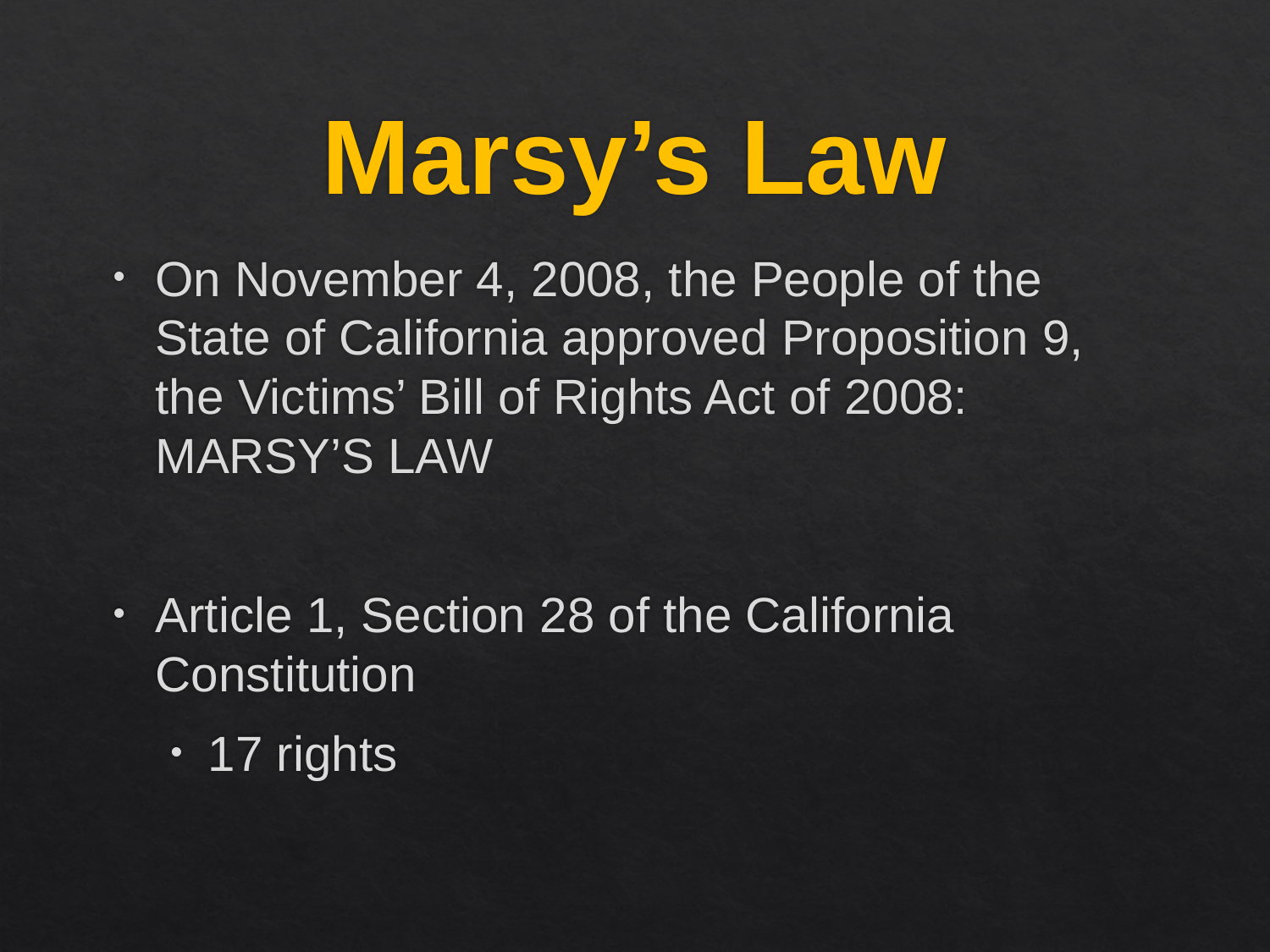

# Marsy’s Law
On November 4, 2008, the People of the State of California approved Proposition 9, the Victims’ Bill of Rights Act of 2008: MARSY’S LAW

Article 1, Section 28 of the California Constitution
17 rights